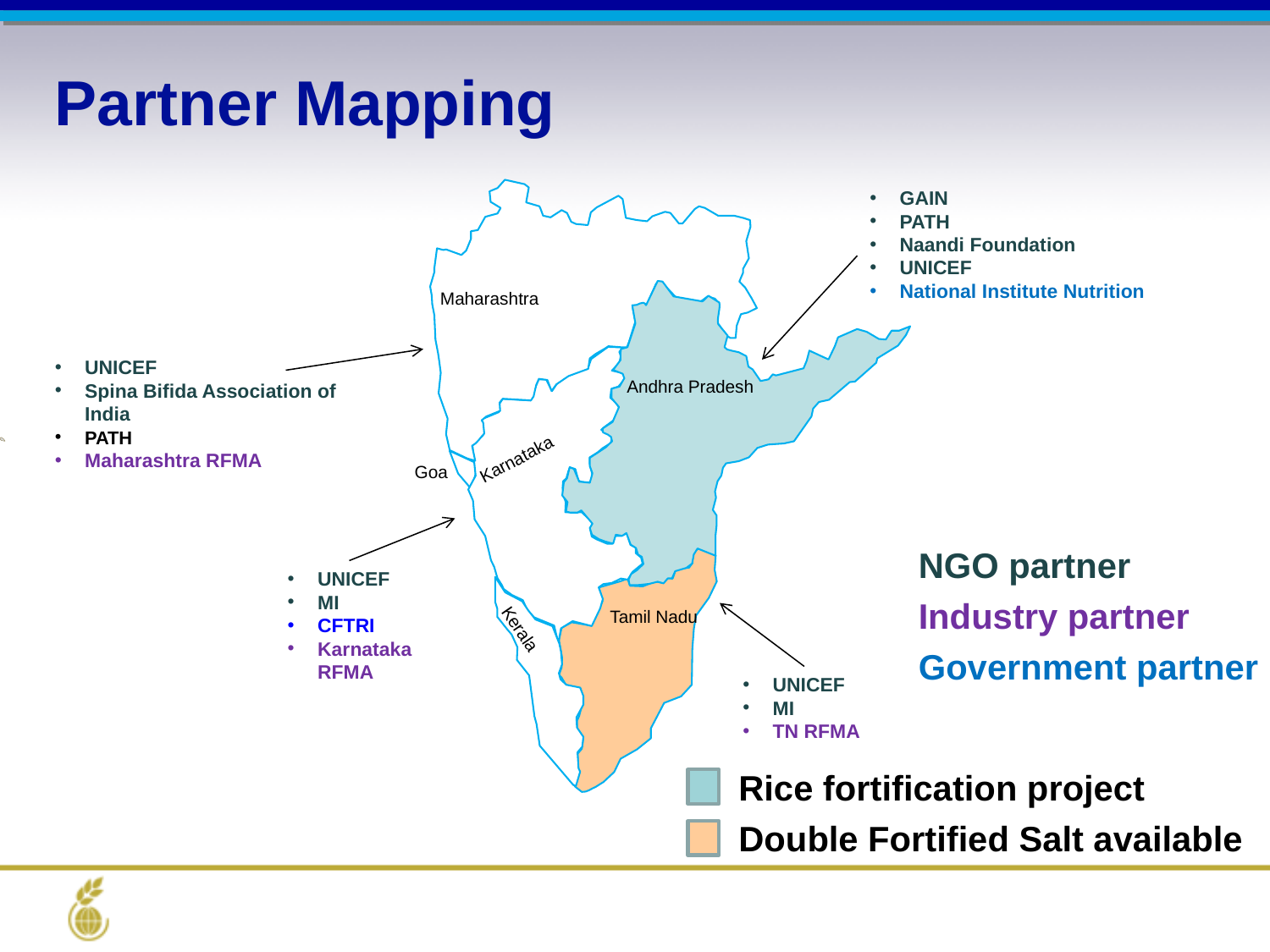

Partner Mapping

Maharashtra

Andhra Pradesh
Karnataka

Tamil Nadu
Kerala
Goa

GAIN
PATH
Naandi Foundation
UNICEF
National Institute Nutrition

UNICEF
Spina Bifida Association of India
PATH
Maharashtra RFMA

     NGO partner
     Industry partner
     Government partner
UNICEF
MI
CFTRI
Karnataka RFMA
UNICEF
MI
TN RFMA

     Rice fortification project
     Double Fortified Salt available